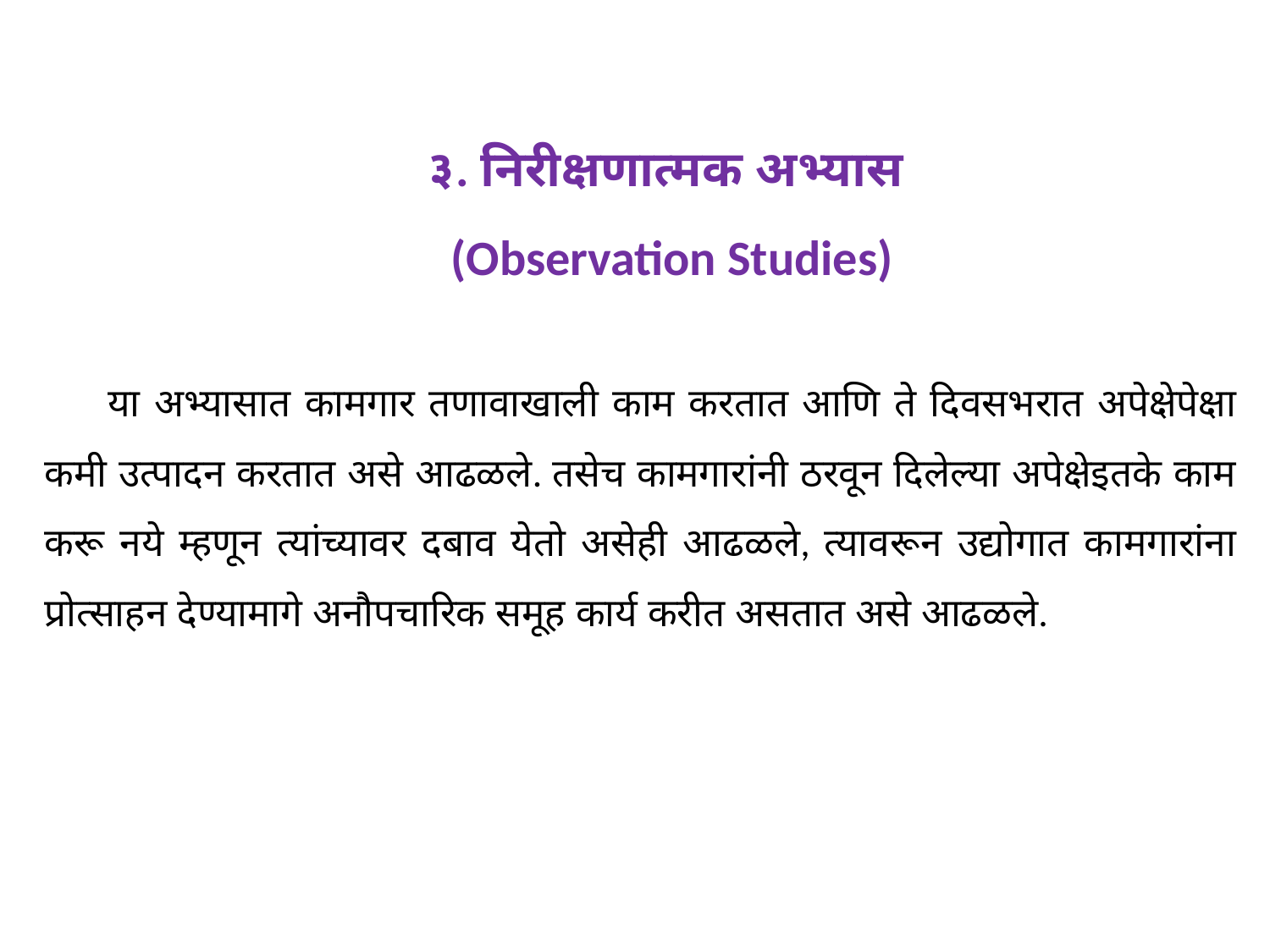

३. निरीक्षणात्मक अभ्यास
(Observation Studies)

या अभ्यासात कामगार तणावाखाली काम करतात आणि ते दिवसभरात अपेक्षेपेक्षा कमी उत्पादन करतात असे आढळले. तसेच कामगारांनी ठरवून दिलेल्या अपेक्षेइतके काम करू नये म्हणून त्यांच्यावर दबाव येतो असेही आढळले, त्यावरून उद्योगात कामगारांना प्रोत्साहन देण्यामागे अनौपचारिक समूह कार्य करीत असतात असे आढळले.